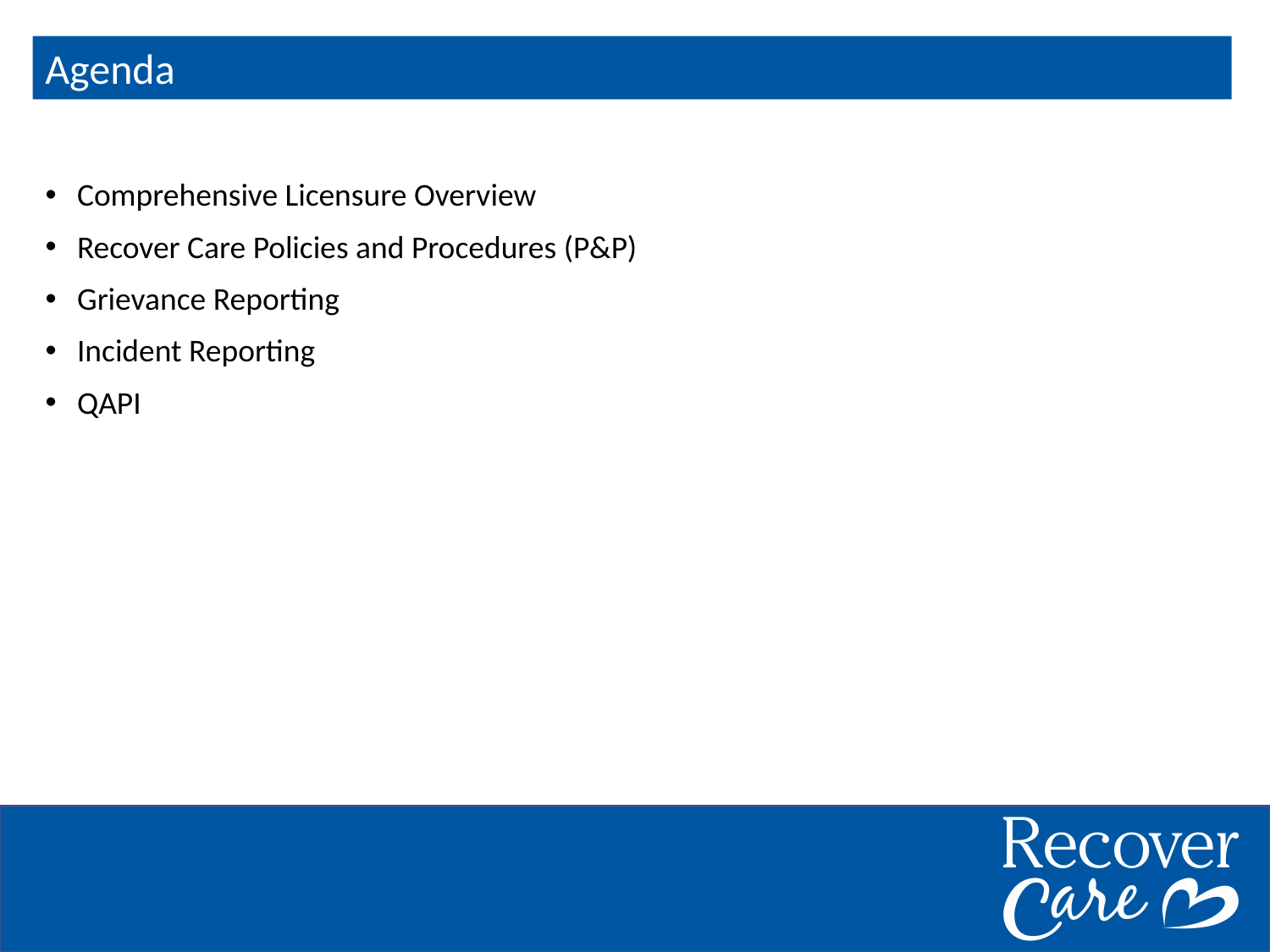

Agenda
Comprehensive Licensure Overview
Recover Care Policies and Procedures (P&P)
Grievance Reporting
Incident Reporting
QAPI